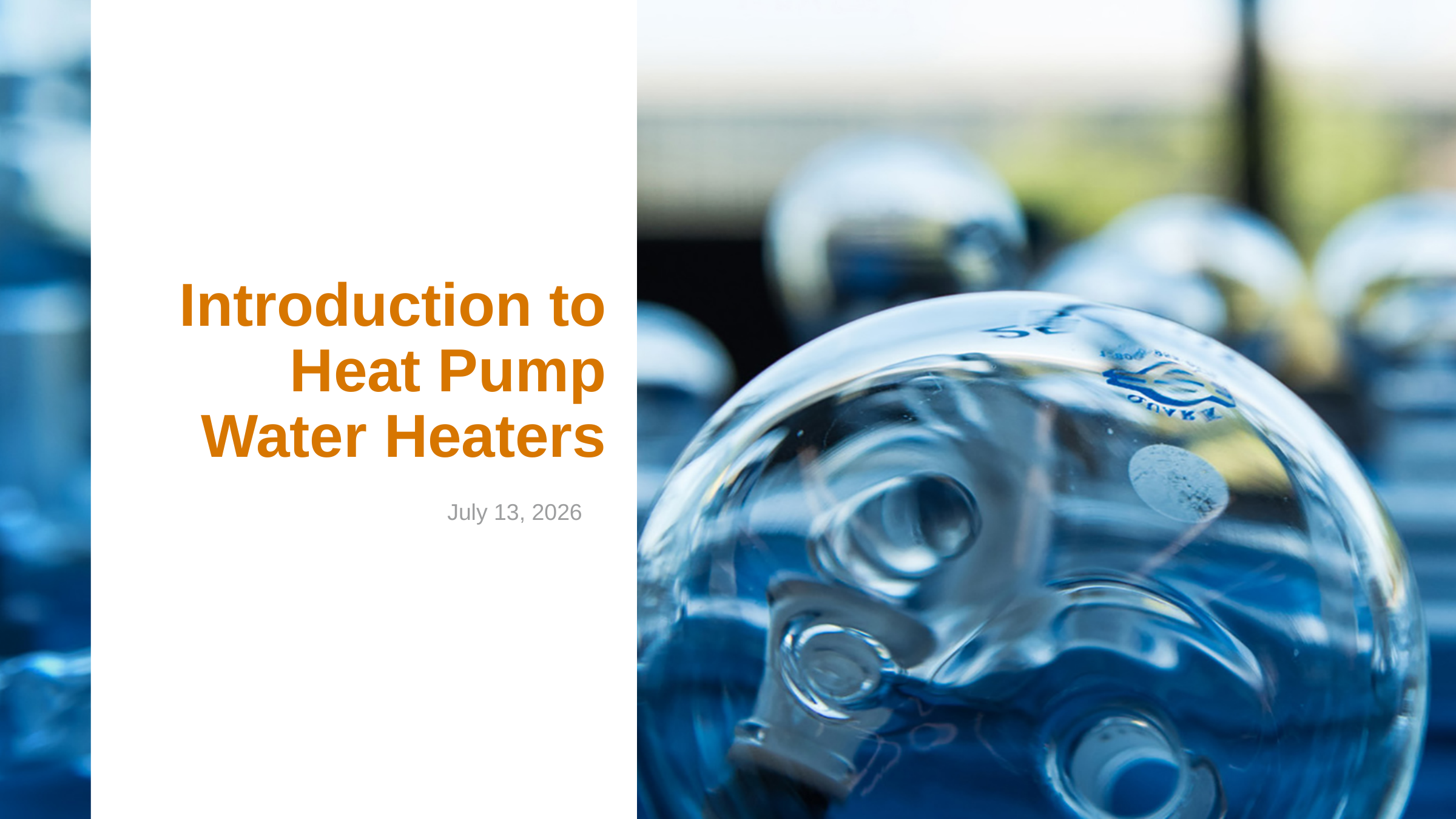

Introduction to Heat Pump Water Heaters
July 13, 2026